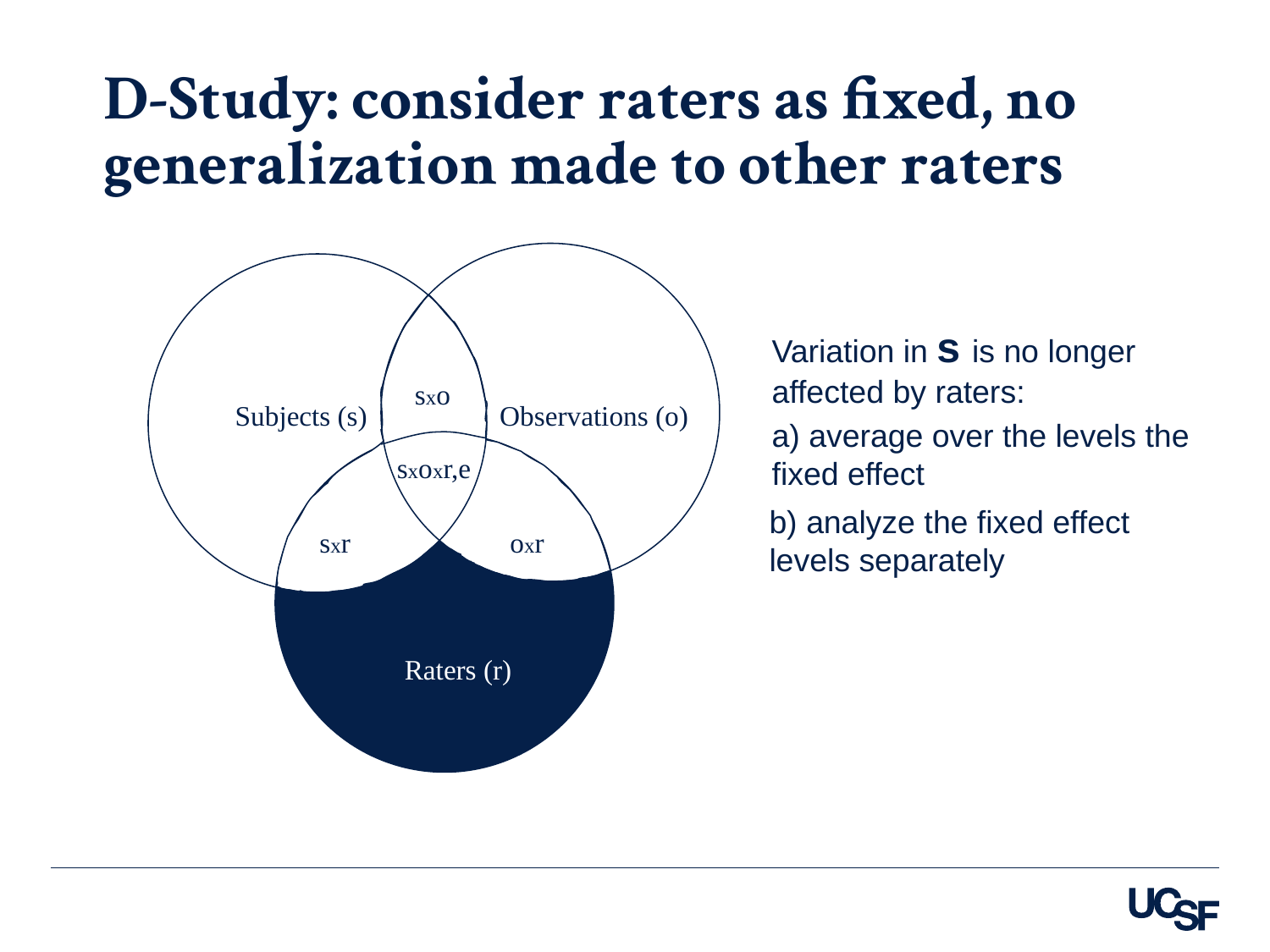

# D-Study: consider raters as fixed, no generalization made to other raters

Variation in s is no longer affected by raters:
sxo
Subjects (s)
Observations (o)
a) average over the levels the fixed effect

sxoxr,e
b) analyze the fixed effect levels separately
sxr
oxr
Raters (r)